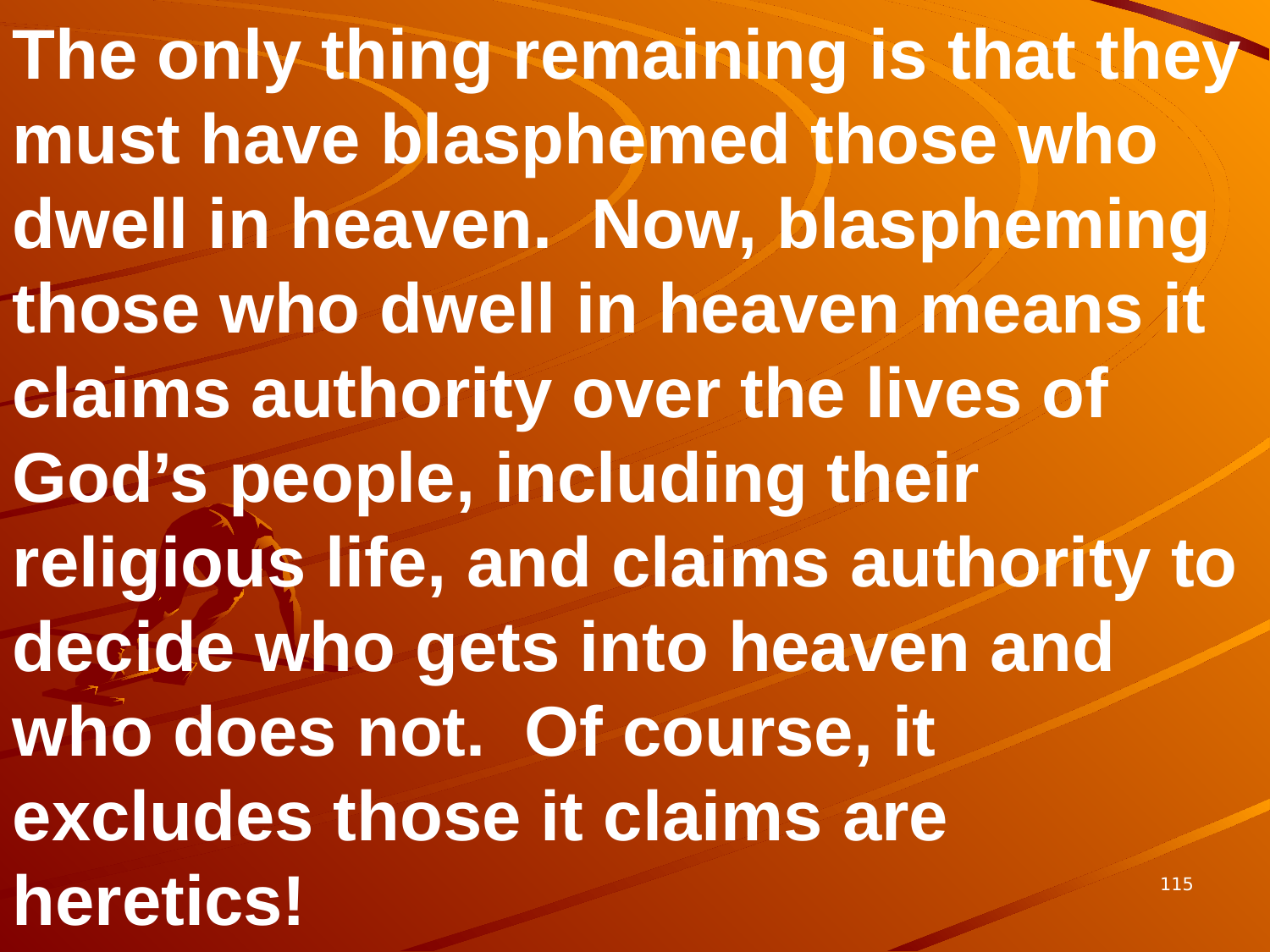

The only thing remaining is that they must have blasphemed those who dwell in heaven.  Now, blaspheming those who dwell in heaven means it claims authority over the lives of God’s people, including their religious life, and claims authority to decide who gets into heaven and who does not.  Of course, it excludes those it claims are heretics!
115